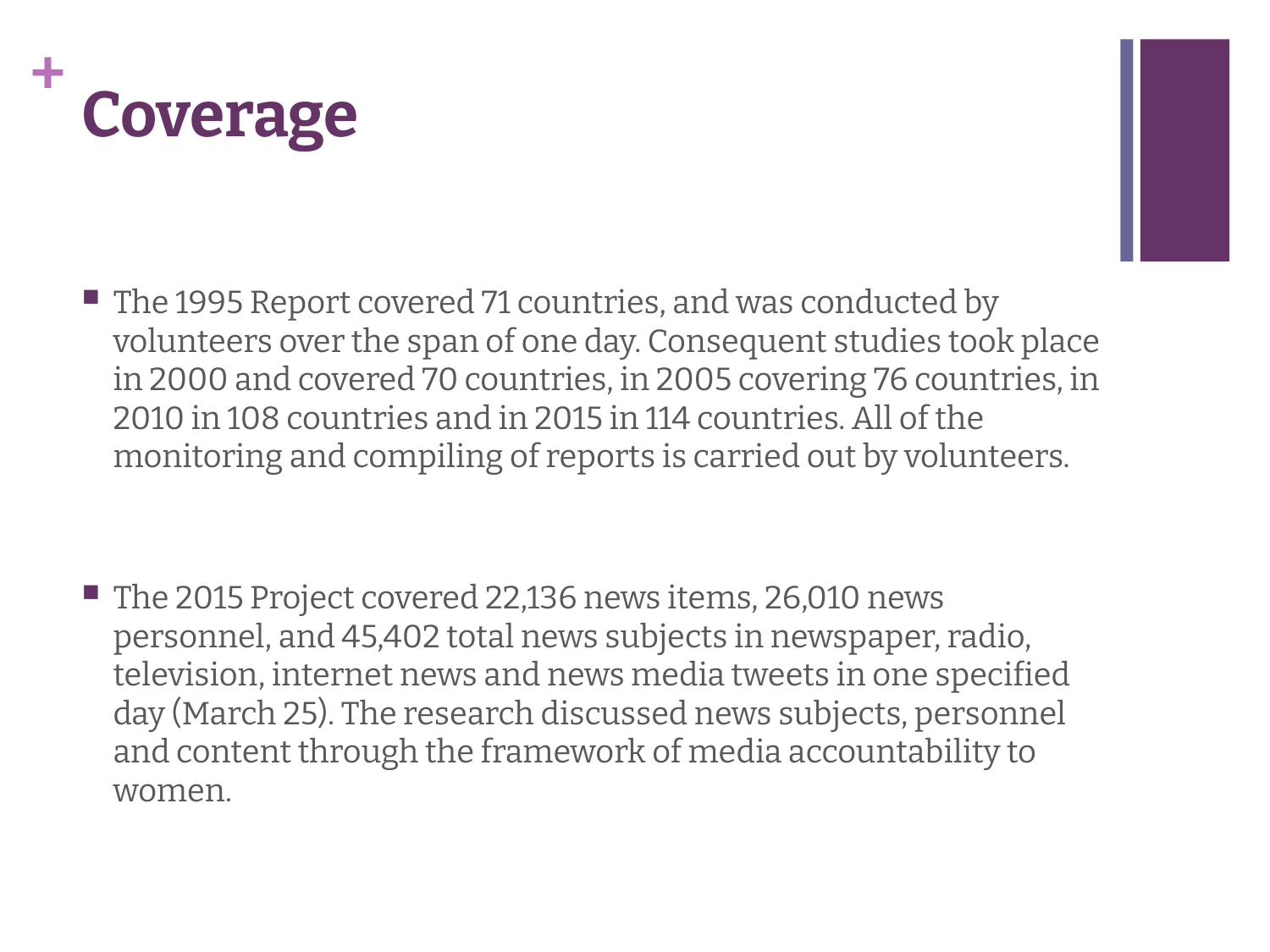

# Coverage
The 1995 Report covered 71 countries, and was conducted by volunteers over the span of one day. Consequent studies took place in 2000 and covered 70 countries, in 2005 covering 76 countries, in 2010 in 108 countries and in 2015 in 114 countries. All of the monitoring and compiling of reports is carried out by volunteers.

The 2015 Project covered 22,136 news items, 26,010 news personnel, and 45,402 total news subjects in newspaper, radio, television, internet news and news media tweets in one specified day (March 25). The research discussed news subjects, personnel and content through the framework of media accountability to women.